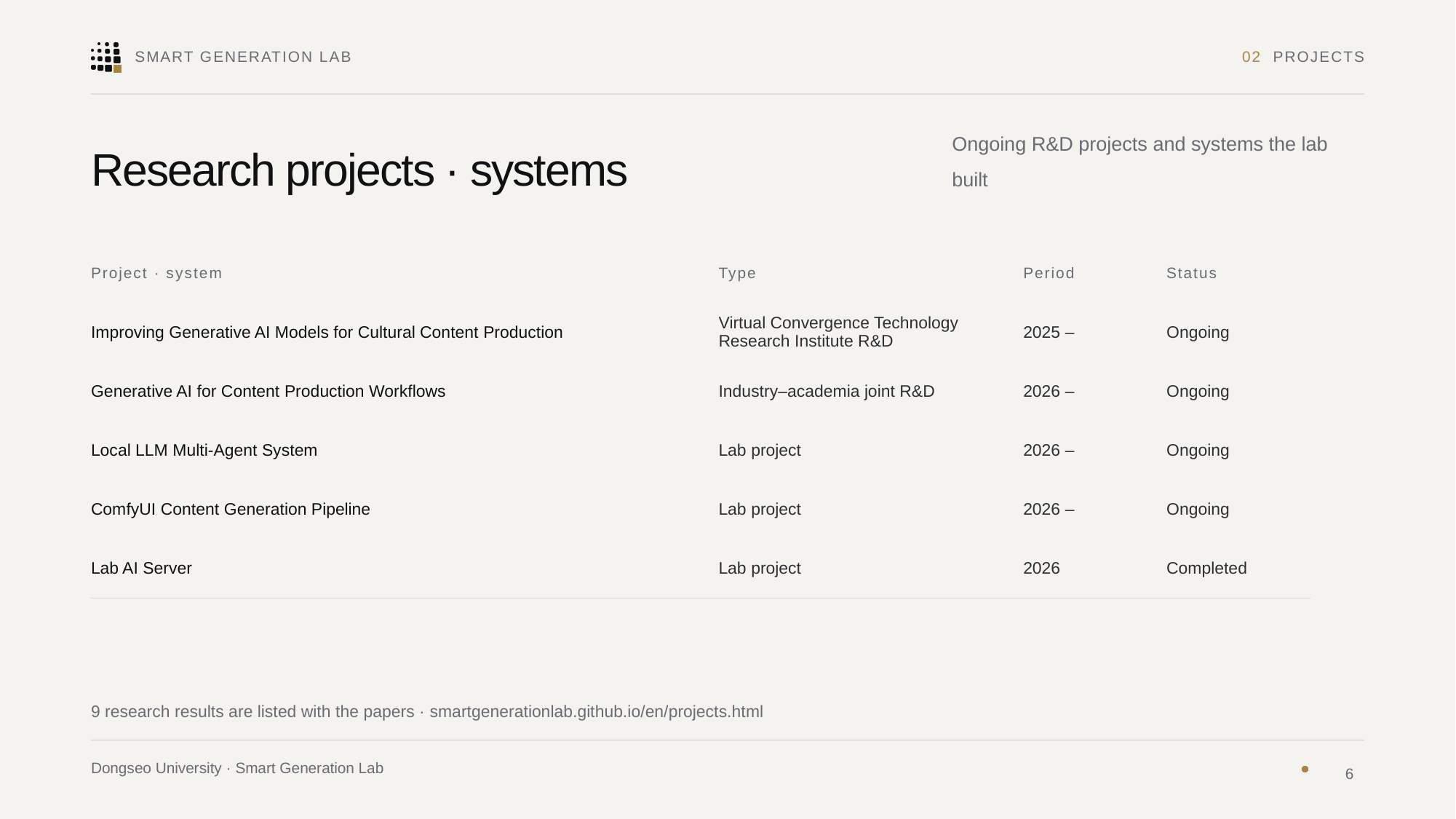

02  PROJECTS
Ongoing R&D projects and systems the lab built
Research projects · systems
| Project · system | Type | Period | Status |
| --- | --- | --- | --- |
| Improving Generative AI Models for Cultural Content Production | Virtual Convergence Technology Research Institute R&D | 2025 – | Ongoing |
| Generative AI for Content Production Workflows | Industry–academia joint R&D | 2026 – | Ongoing |
| Local LLM Multi-Agent System | Lab project | 2026 – | Ongoing |
| ComfyUI Content Generation Pipeline | Lab project | 2026 – | Ongoing |
| Lab AI Server | Lab project | 2026 | Completed |
9 research results are listed with the papers · smartgenerationlab.github.io/en/projects.html
6